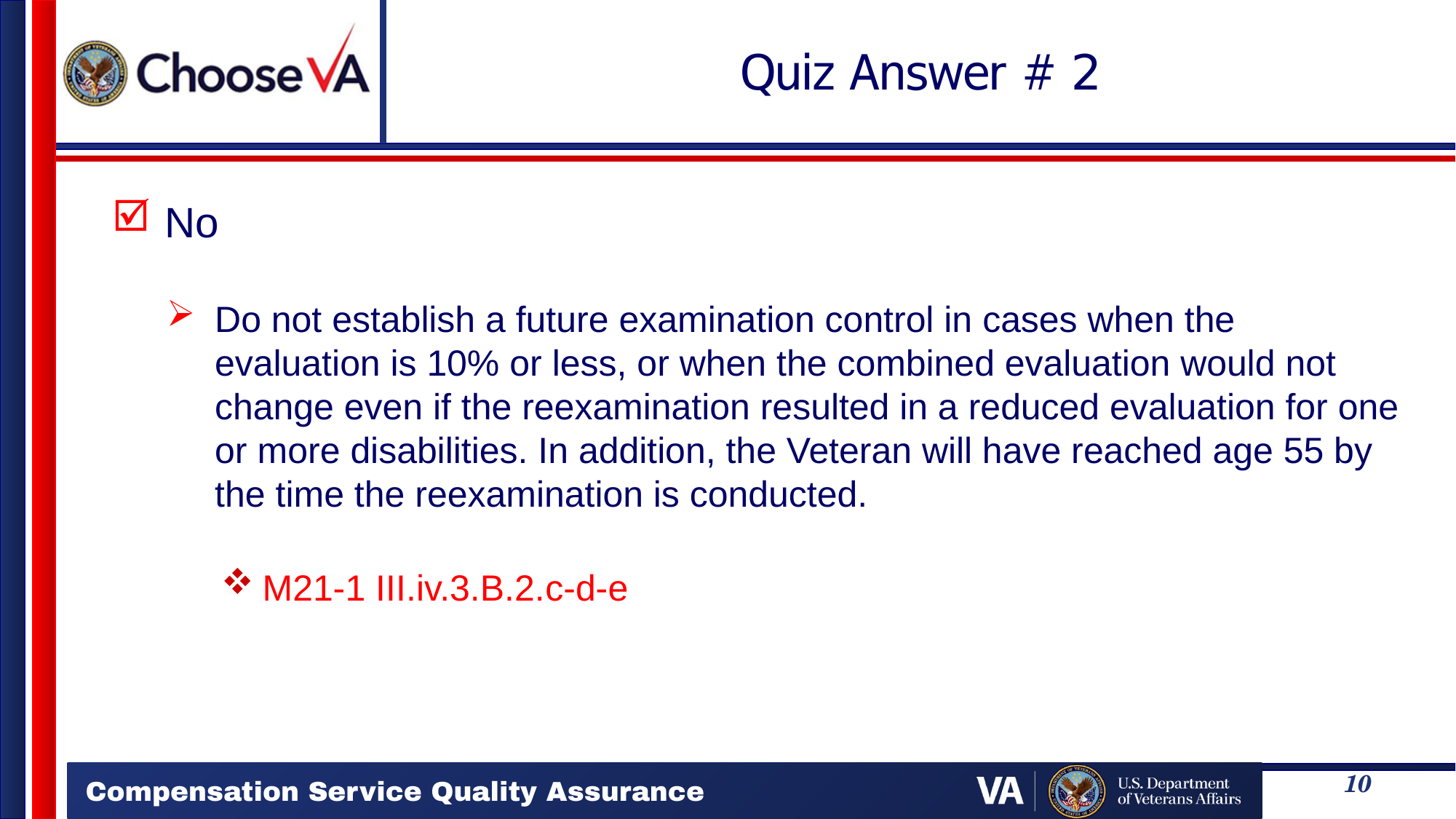

# Quiz Answer # 2
 No

Do not establish a future examination control in cases when the evaluation is 10% or less, or when the combined evaluation would not change even if the reexamination resulted in a reduced evaluation for one or more disabilities. In addition, the Veteran will have reached age 55 by the time the reexamination is conducted.

M21-1 III.iv.3.B.2.c-d-e
10